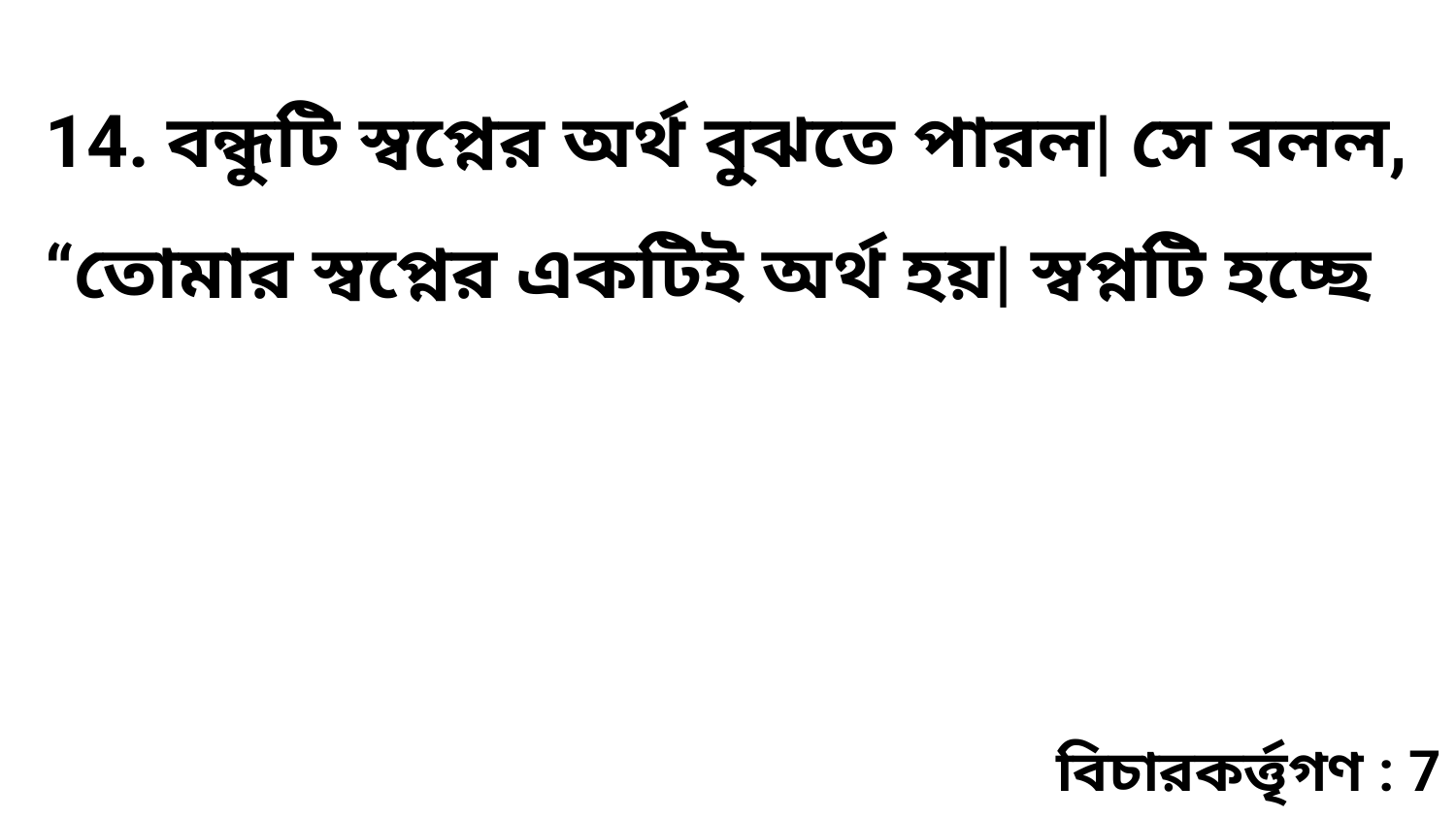

14. বন্ধুটি স্বপ্নের অর্থ বুঝতে পারল| সে বলল, “তোমার স্বপ্নের একটিই অর্থ হয়| স্বপ্নটি হচ্ছে
বিচারকর্ত্তৃগণ : 7